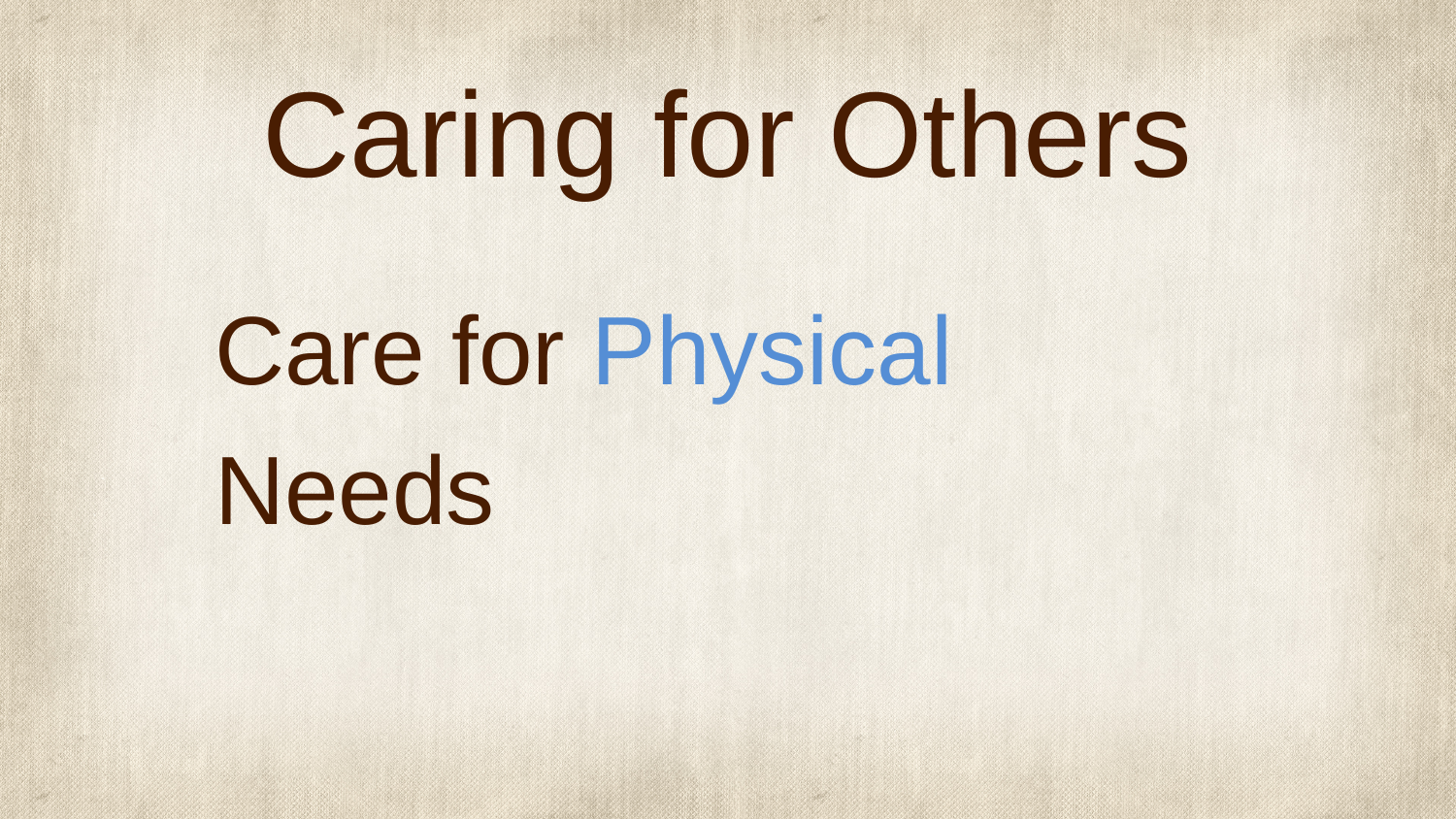

# Caring for Others
Care for Physical Needs